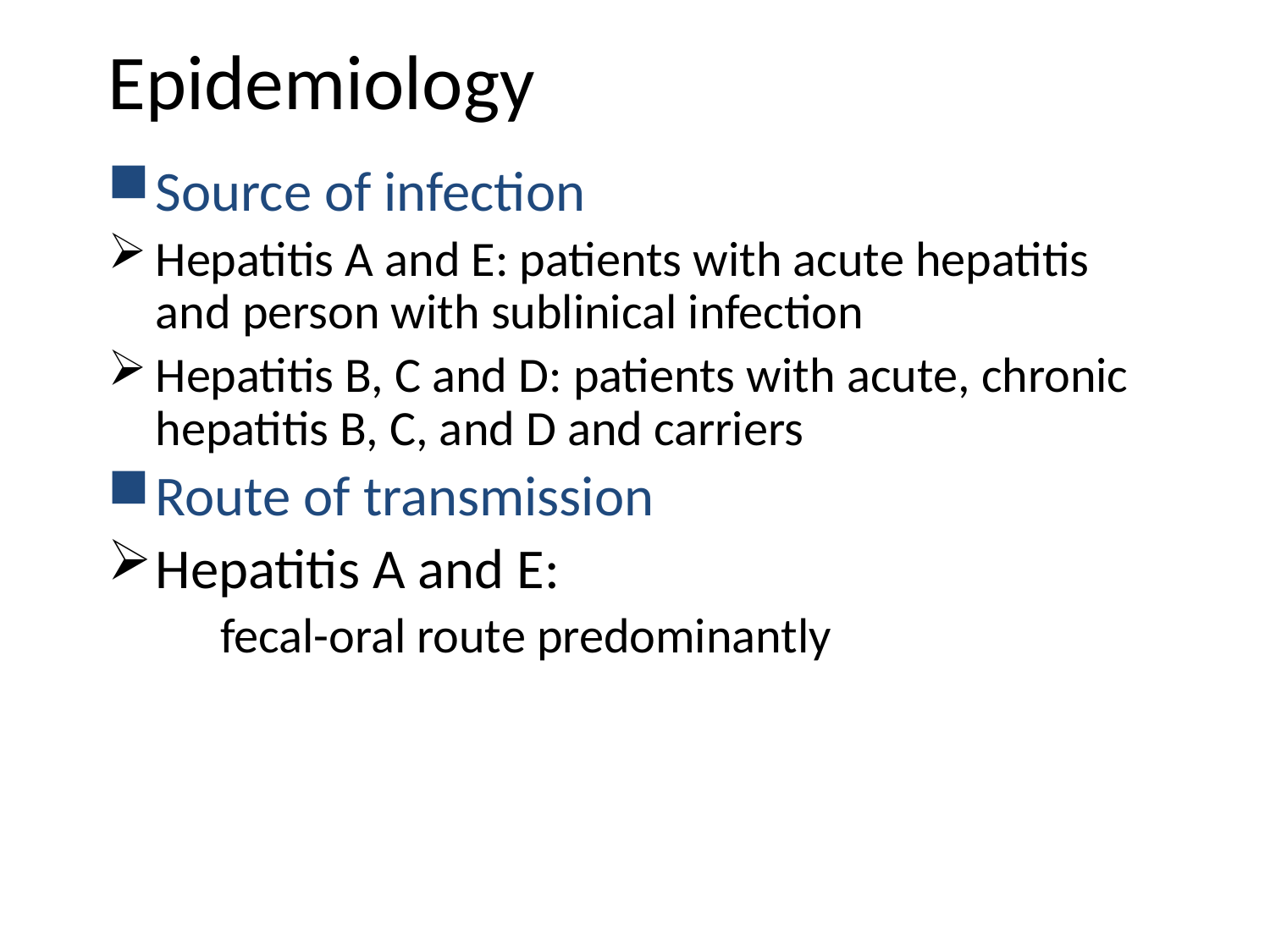

# Epidemiology
Source of infection
Hepatitis A and E: patients with acute hepatitis and person with sublinical infection
Hepatitis B, C and D: patients with acute, chronic hepatitis B, C, and D and carriers
Route of transmission
Hepatitis A and E:
          fecal-oral route predominantly